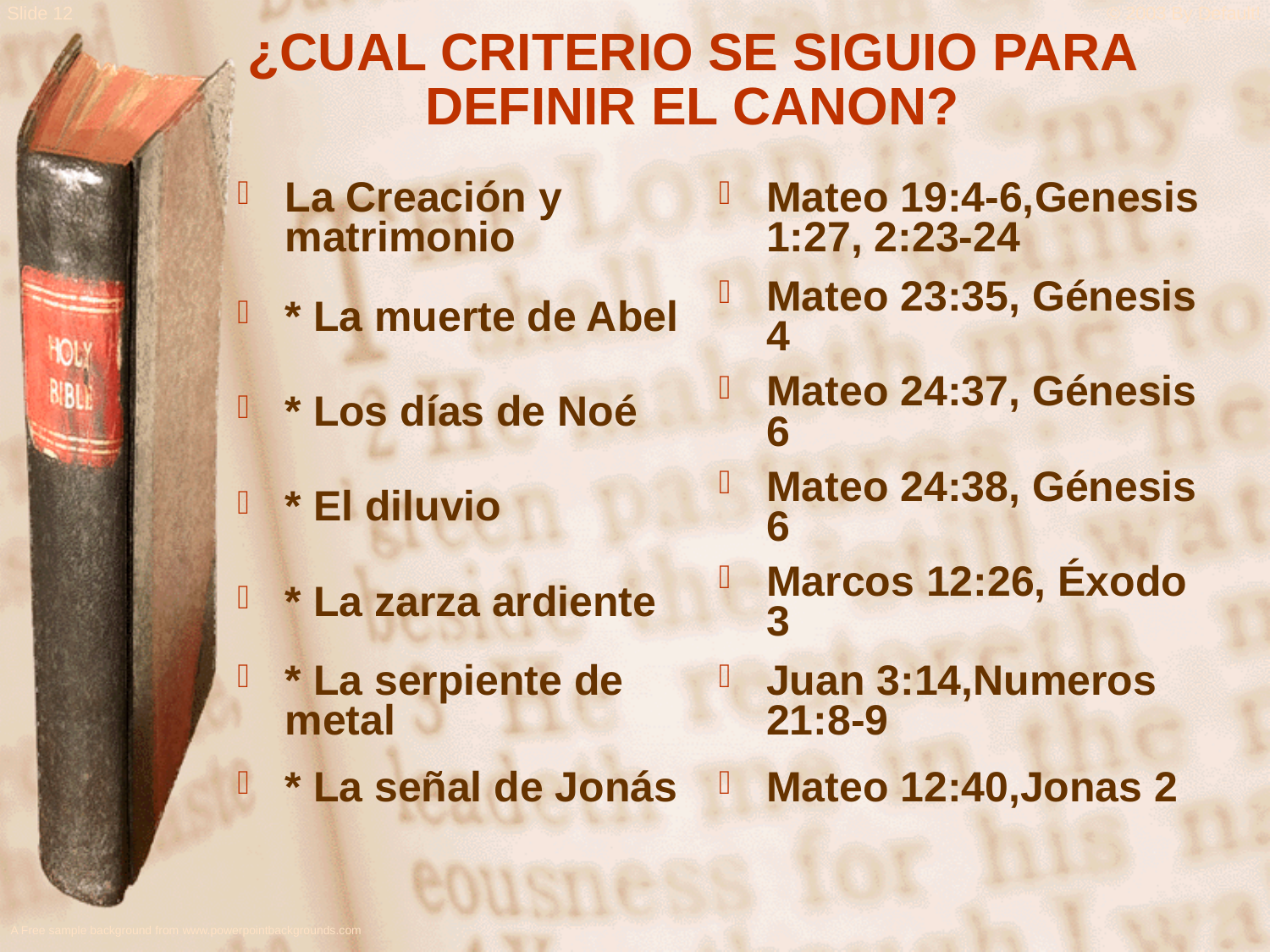

¿CUAL CRITERIO SE SIGUIO PARA DEFINIR EL CANON?
| La Creación y matrimonio | Mateo 19:4-6,Genesis 1:27, 2:23-24 |
| --- | --- |
| \* La muerte de Abel | Mateo 23:35, Génesis 4 |
| \* Los días de Noé | Mateo 24:37, Génesis 6 |
| \* El diluvio | Mateo 24:38, Génesis 6 |
| \* La zarza ardiente | Marcos 12:26, Éxodo 3 |
| \* La serpiente de metal | Juan 3:14,Numeros 21:8-9 |
| \* La señal de Jonás | Mateo 12:40,Jonas 2 |